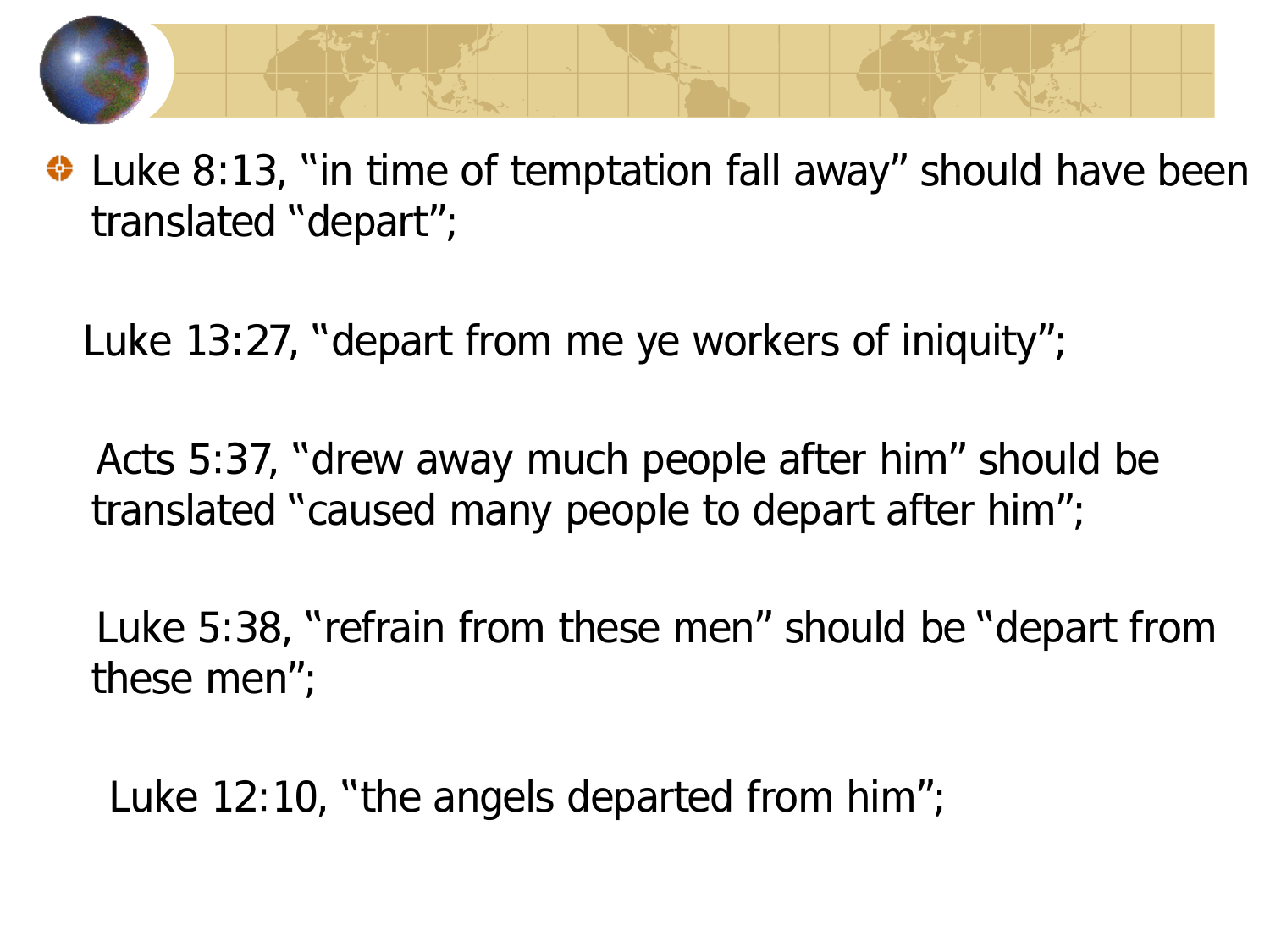

Luke 8:13, “in time of temptation fall away” should have been translated “depart”;

   Luke 13:27, “depart from me ye workers of iniquity”;

    Acts 5:37, “drew away much people after him” should be translated “caused many people to depart after him”;

    Luke 5:38, “refrain from these men” should be “depart from these men”;

     Luke 12:10, “the angels departed from him”;